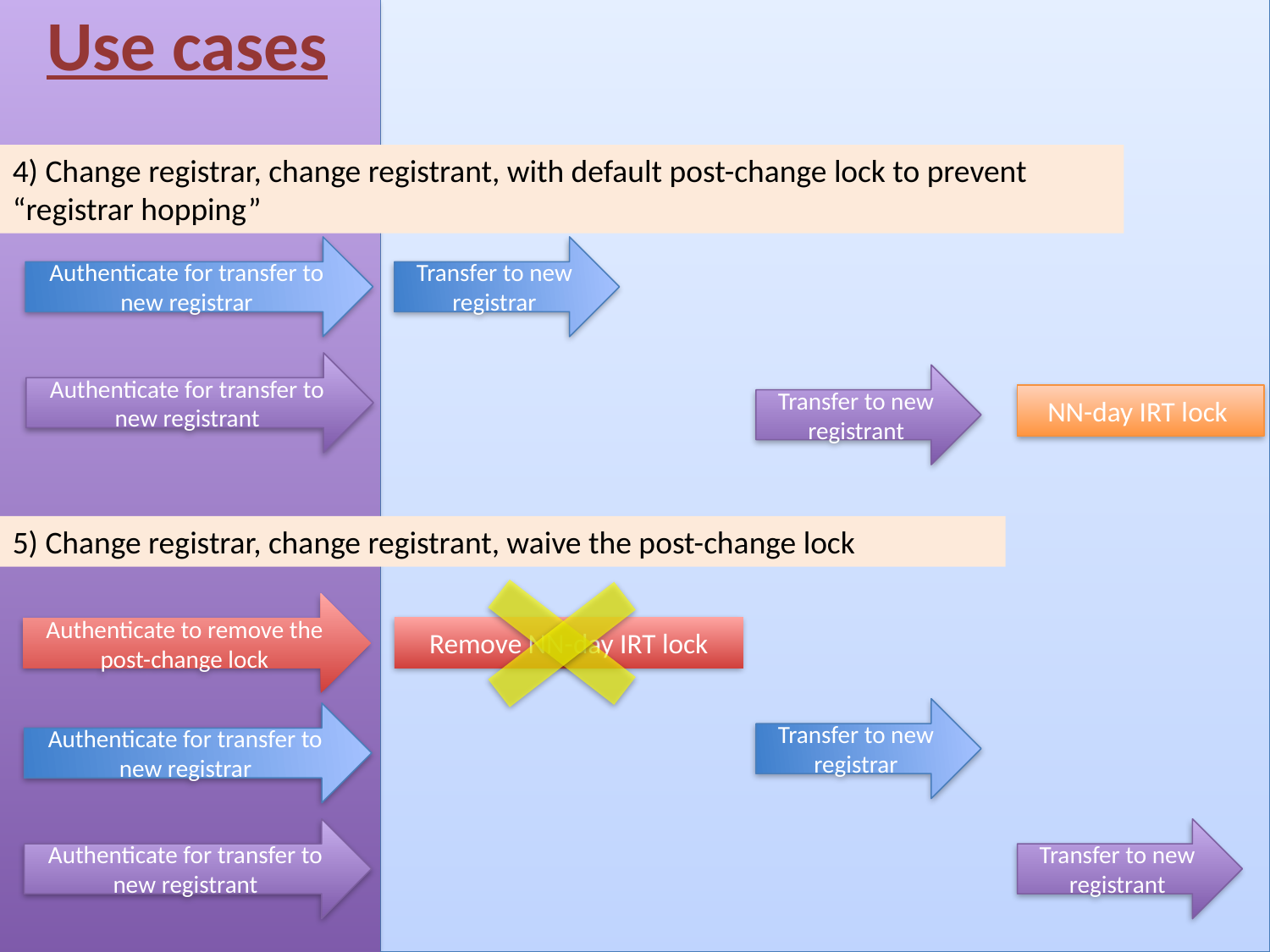

Use cases

4) Change registrar, change registrant, with default post-change lock to prevent “registrar hopping”
Authenticate for transfer to new registrar
Transfer to new registrar
Authenticate for transfer to new registrant
Transfer to new registrant
NN-day IRT lock
5) Change registrar, change registrant, waive the post-change lock
Authenticate to remove the post-change lock
Remove NN-day IRT lock
Transfer to new registrar
Authenticate for transfer to new registrar
Authenticate for transfer to new registrant
Transfer to new registrant